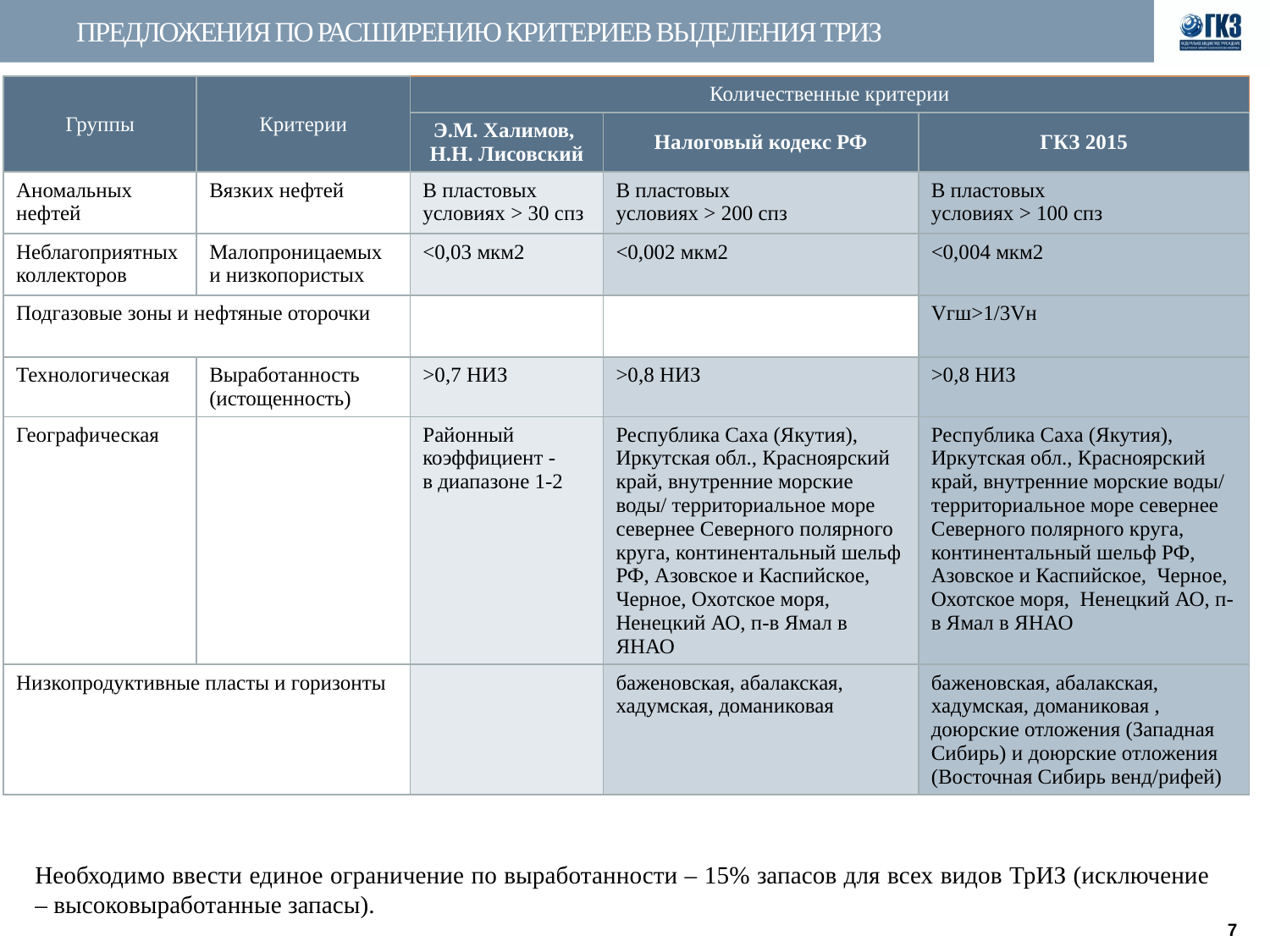

# ПРЕДЛОЖЕНИЯ ПО РАСШИРЕНИЮ КРИТЕРИЕВ ВЫДЕЛЕНИЯ ТРИЗ
| Группы | Критерии | Количественные критерии |  |  |
| --- | --- | --- | --- | --- |
|  |  | Э.М. Халимов, Н.Н. Лисовский | Налоговый кодекс РФ | ГКЗ 2015 |
| Аномальных нефтей | Вязких нефтей | В пластовых условиях > 30 спз | В пластовых условиях > 200 спз | В пластовых условиях > 100 спз |
| Неблагоприятных коллекторов | Малопроницаемых и низкопористых | <0,03 мкм2 | <0,002 мкм2 | <0,004 мкм2 |
| Подгазовые зоны и нефтяные оторочки |  |  |  | Vгш>1/3Vн |
| Технологическая | Выработанность (истощенность) | >0,7 НИЗ | >0,8 НИЗ | >0,8 НИЗ |
| Географическая |  | Районный коэффициент - в диапазоне 1-2 | Республика Саха (Якутия), Иркутская обл., Красноярский край, внутренние морские воды/ территориальное море севернее Северного полярного круга, континентальный шельф РФ, Азовское и Каспийское, Черное, Охотское моря, Ненецкий АО, п-в Ямал в ЯНАО | Республика Саха (Якутия), Иркутская обл., Красноярский край, внутренние морские воды/ территориальное море севернее Северного полярного круга, континентальный шельф РФ, Азовское и Каспийское, Черное, Охотское моря, Ненецкий АО, п-в Ямал в ЯНАО |
| Низкопродуктивные пласты и горизонты |  |  | баженовская, абалакская, хадумская, доманиковая | баженовская, абалакская, хадумская, доманиковая , доюрские отложения (Западная Сибирь) и доюрские отложения (Восточная Сибирь венд/рифей) |
Необходимо ввести единое ограничение по выработанности – 15% запасов для всех видов ТрИЗ (исключение – высоковыработанные запасы).
7